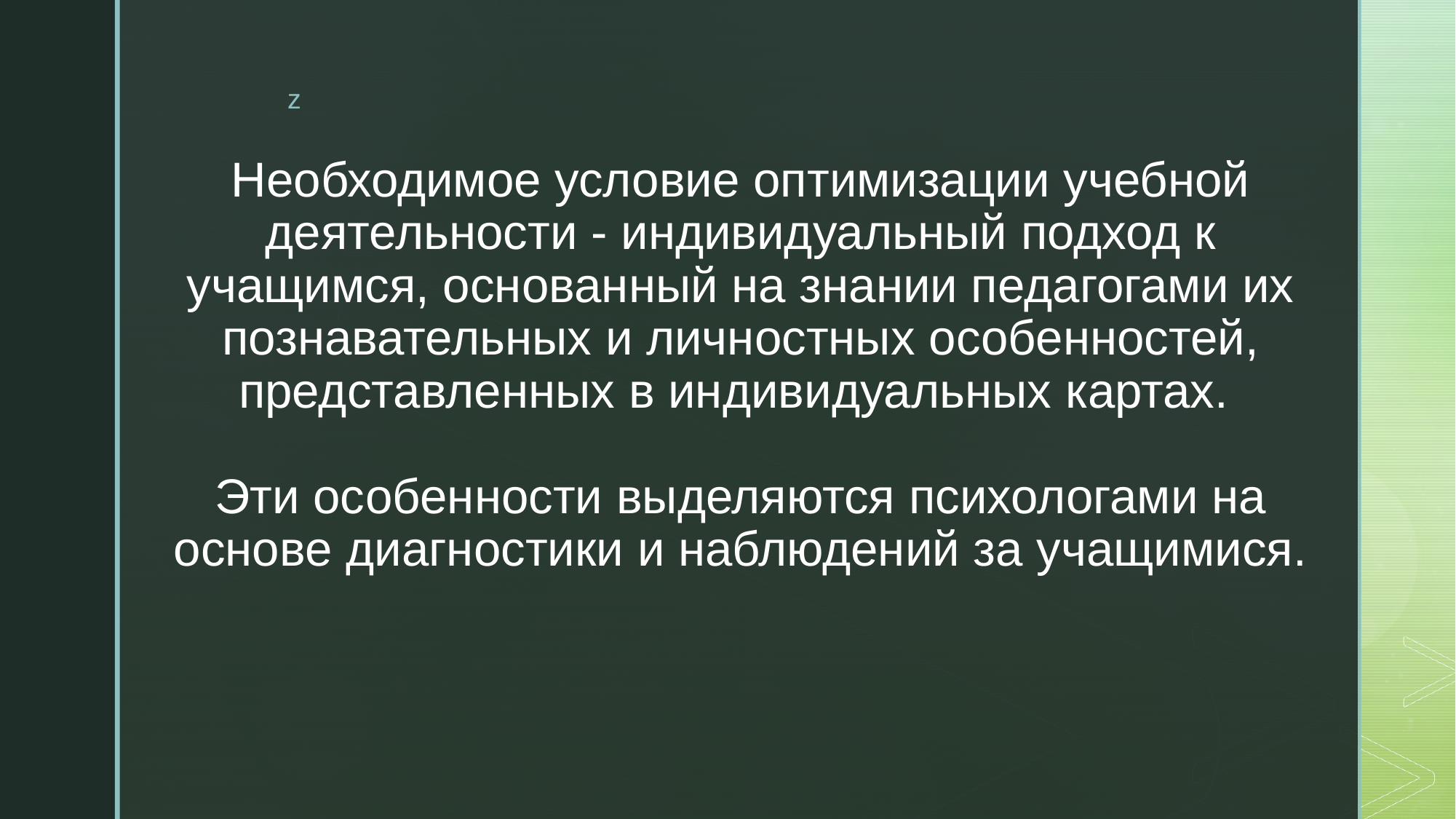

# Необходимое условие оптимизации учебной деятельности - индивидуальный подход к учащимся, основанный на знании педагогами их познавательных и личностных особенностей, представленных в индивидуальных картах. Эти особенности выделяются психологами на основе диагностики и наблюдений за учащимися.